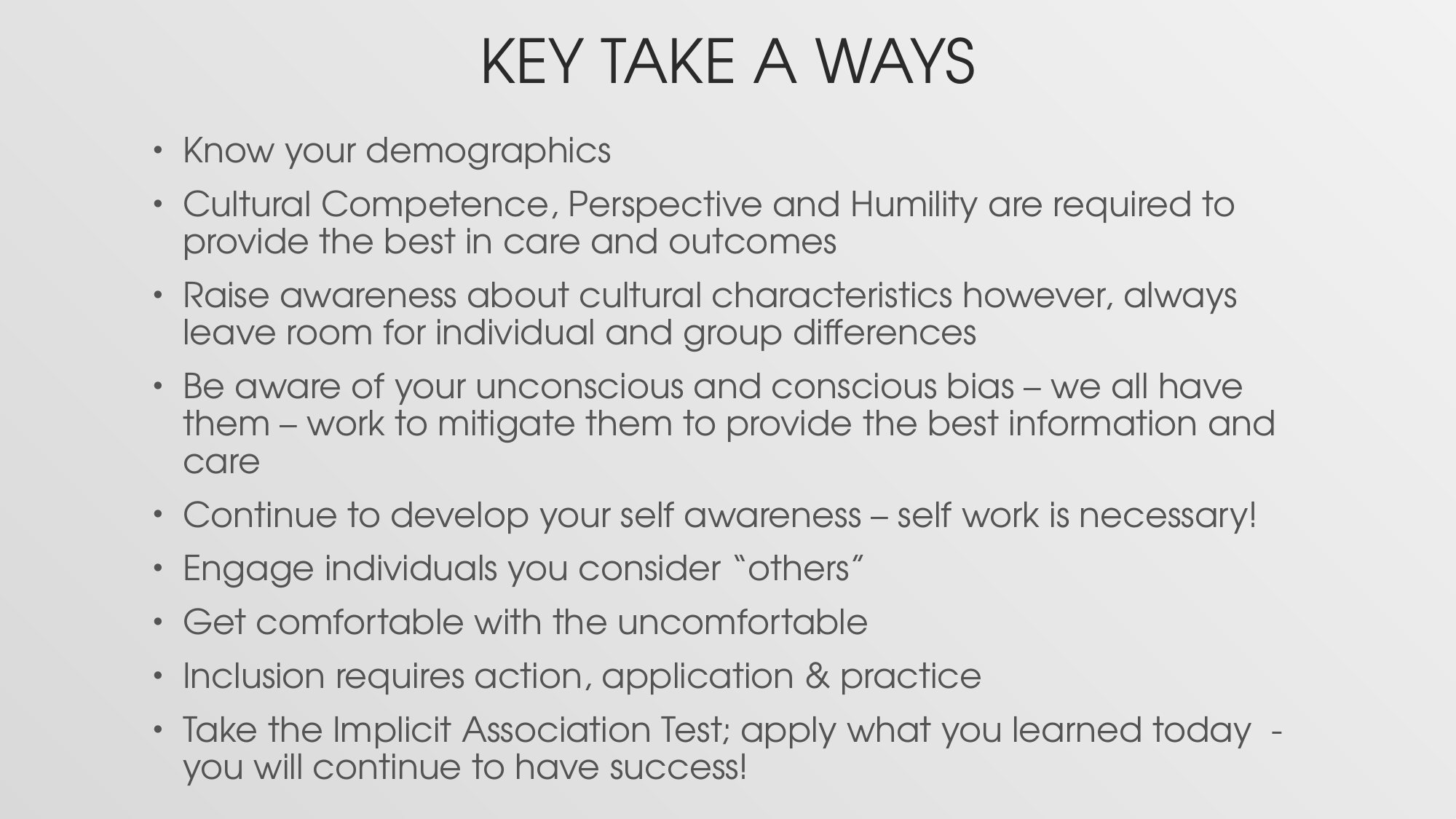

# Key take a ways
Know your demographics
Cultural Competence, Perspective and Humility are required to provide the best in care and outcomes
Raise awareness about cultural characteristics however, always leave room for individual and group differences
Be aware of your unconscious and conscious bias – we all have them – work to mitigate them to provide the best information and care
Continue to develop your self awareness – self work is necessary!
Engage individuals you consider “others”
Get comfortable with the uncomfortable
Inclusion requires action, application & practice
Take the Implicit Association Test; apply what you learned today  - you will continue to have success!